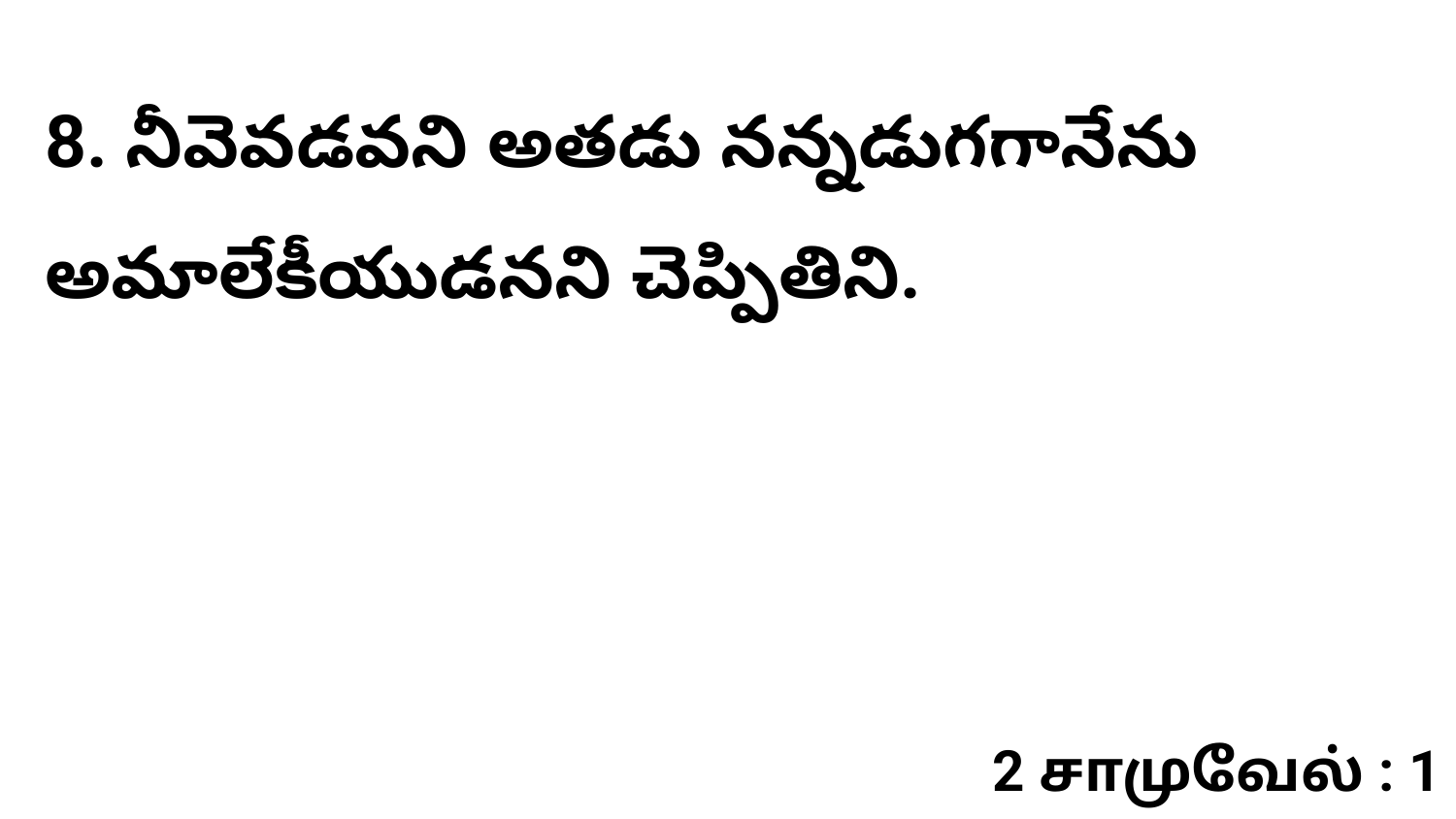

8. నీవెవడవని అతడు నన్నడుగగానేను అమాలేకీయుడనని చెప్పితిని.
2 சாமுவேல் : 1